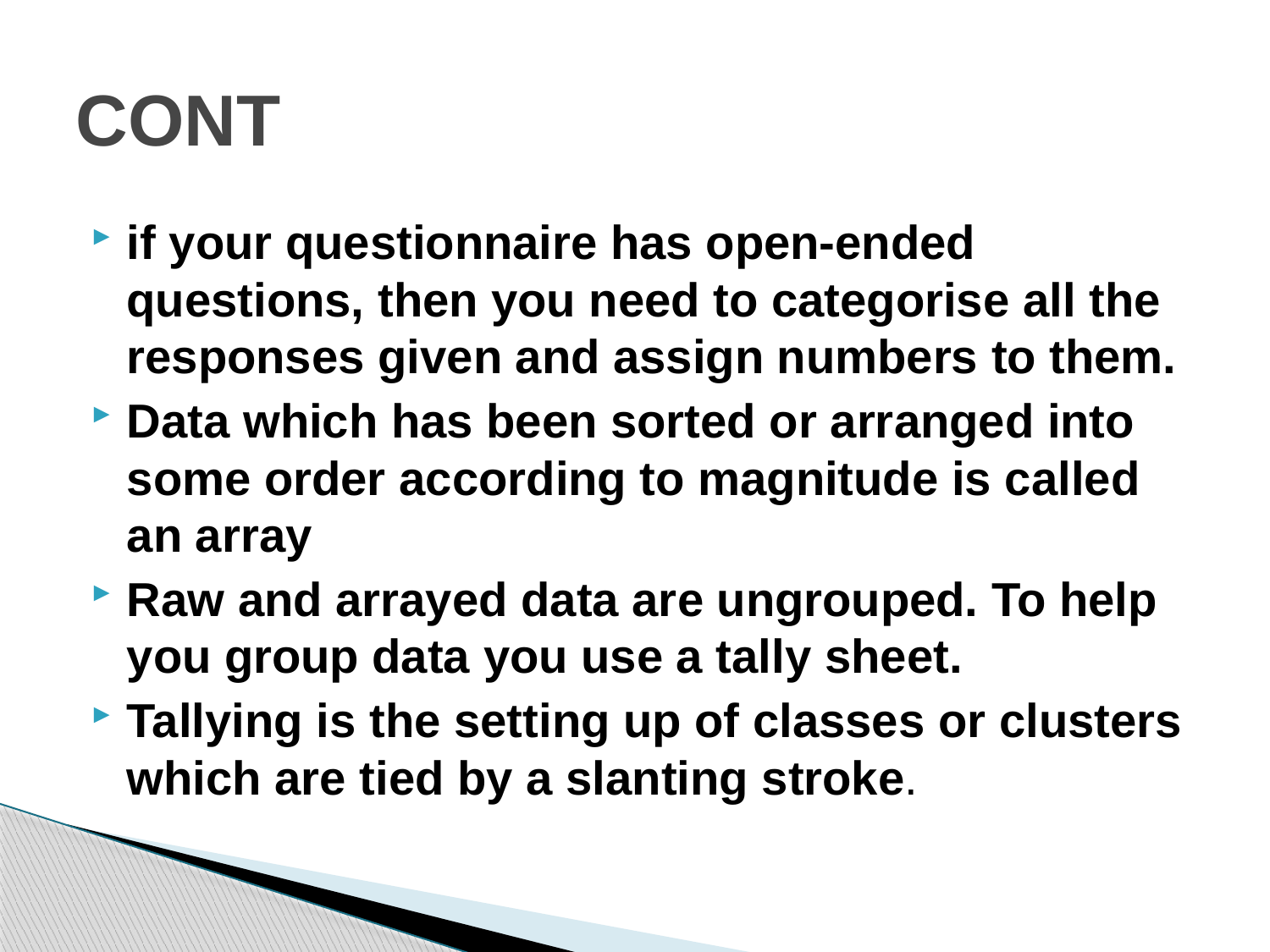

# CONT
if your questionnaire has open-ended questions, then you need to categorise all the responses given and assign numbers to them.
Data which has been sorted or arranged into some order according to magnitude is called an array
Raw and arrayed data are ungrouped. To help you group data you use a tally sheet.
Tallying is the setting up of classes or clusters which are tied by a slanting stroke.